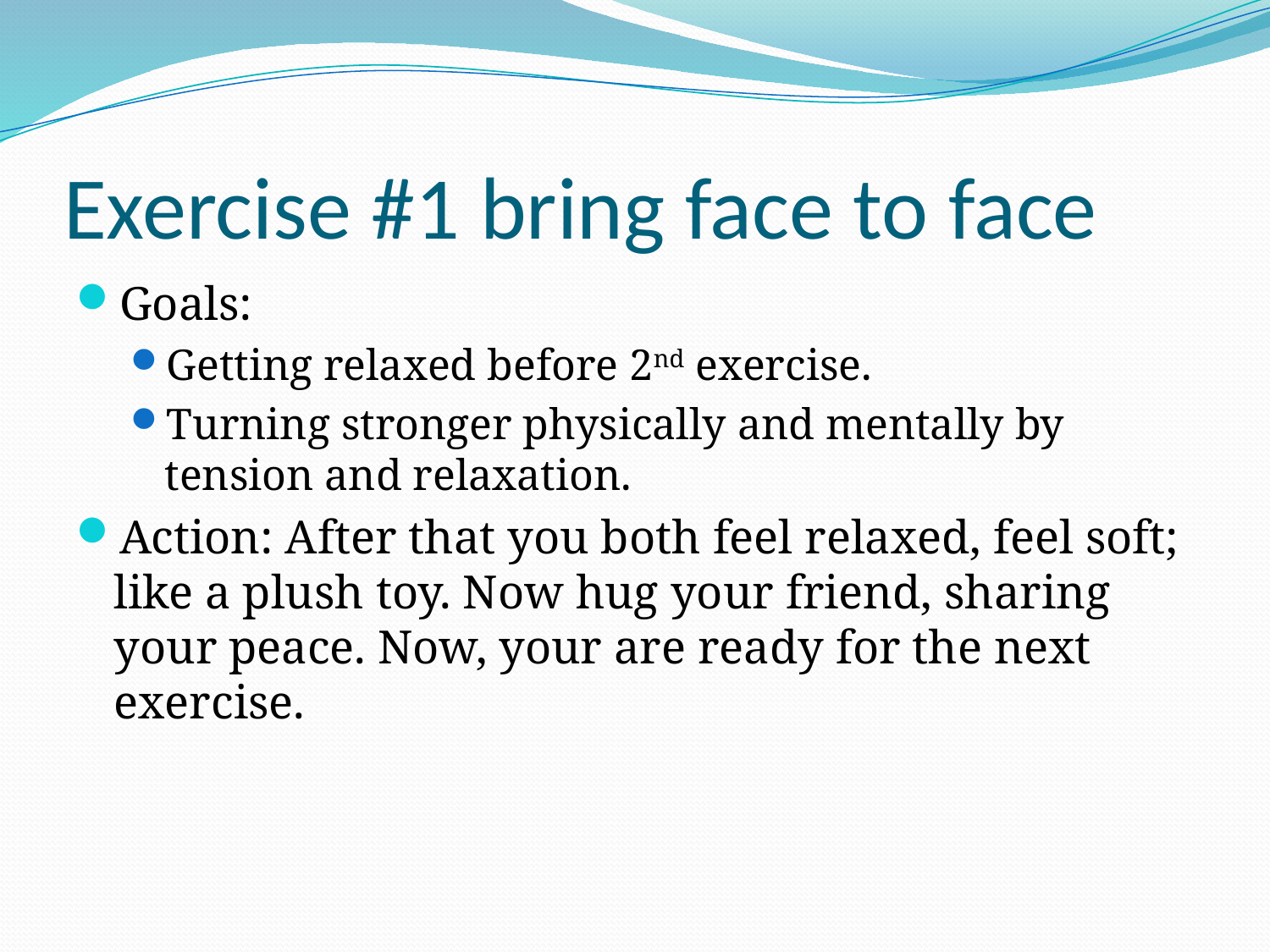

# Exercise #1 bring face to face
Goals:
Getting relaxed before 2nd exercise.
Turning stronger physically and mentally by tension and relaxation.
Action: After that you both feel relaxed, feel soft; like a plush toy. Now hug your friend, sharing your peace. Now, your are ready for the next exercise.